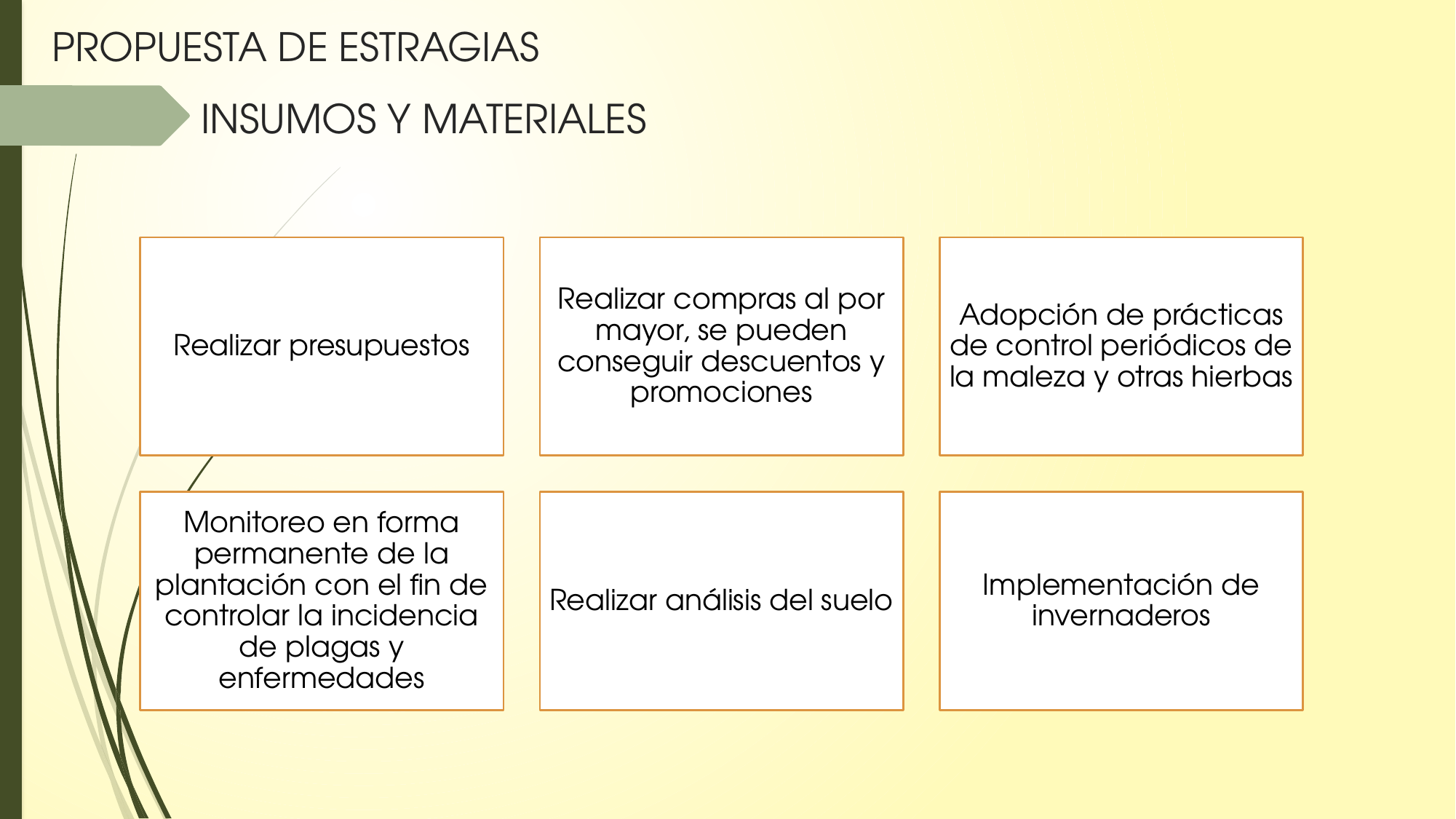

PROPUESTA DE ESTRAGIAS
INSUMOS Y MATERIALES
Realizar presupuestos
Realizar compras al por mayor, se pueden conseguir descuentos y promociones
Adopción de prácticas de control periódicos de la maleza y otras hierbas
Monitoreo en forma permanente de la plantación con el fin de controlar la incidencia de plagas y enfermedades
Realizar análisis del suelo
Implementación de invernaderos